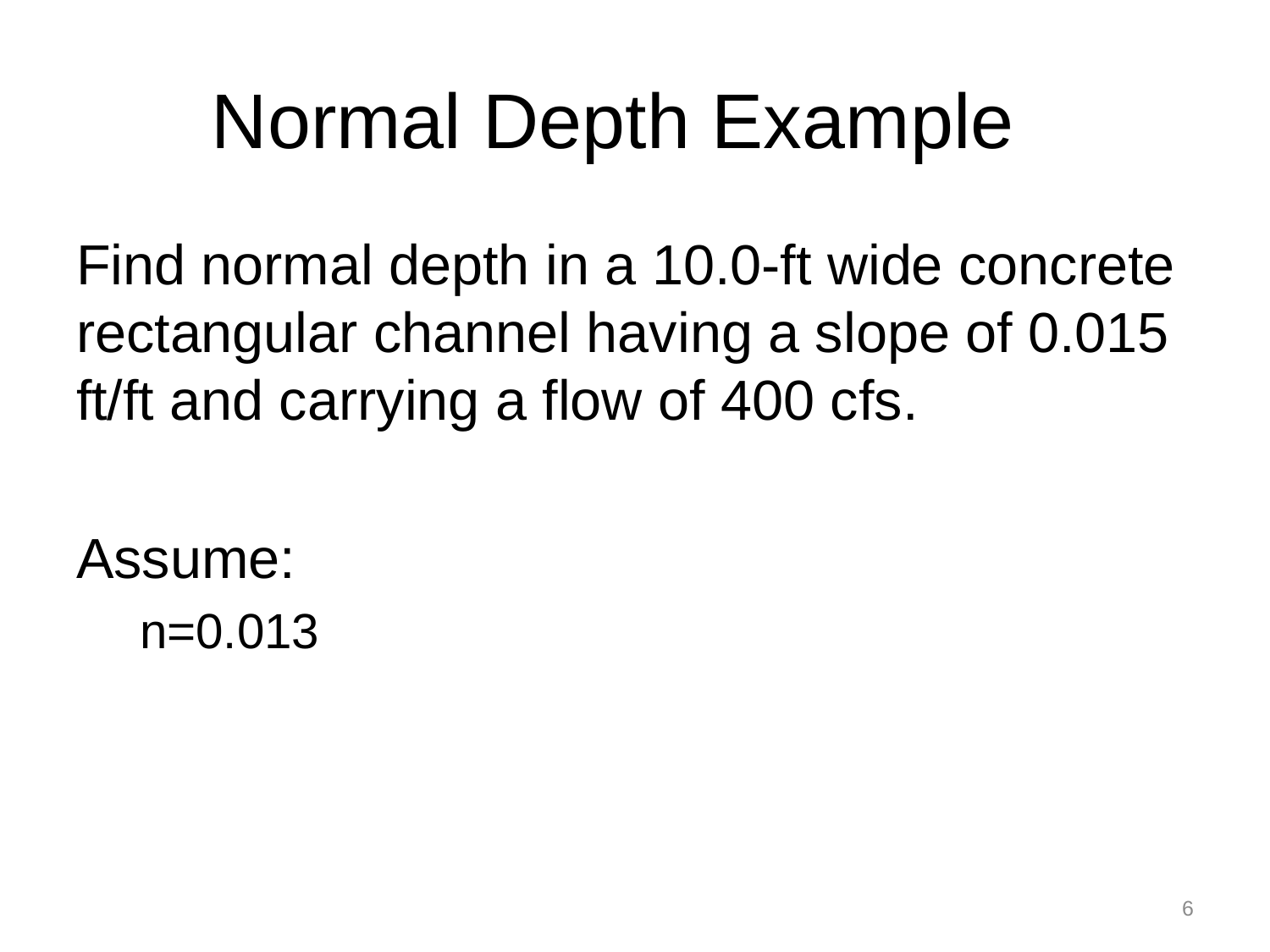

# Normal Depth Example
Find normal depth in a 10.0-ft wide concrete rectangular channel having a slope of 0.015 ft/ft and carrying a flow of 400 cfs.

Assume:
n=0.013
6